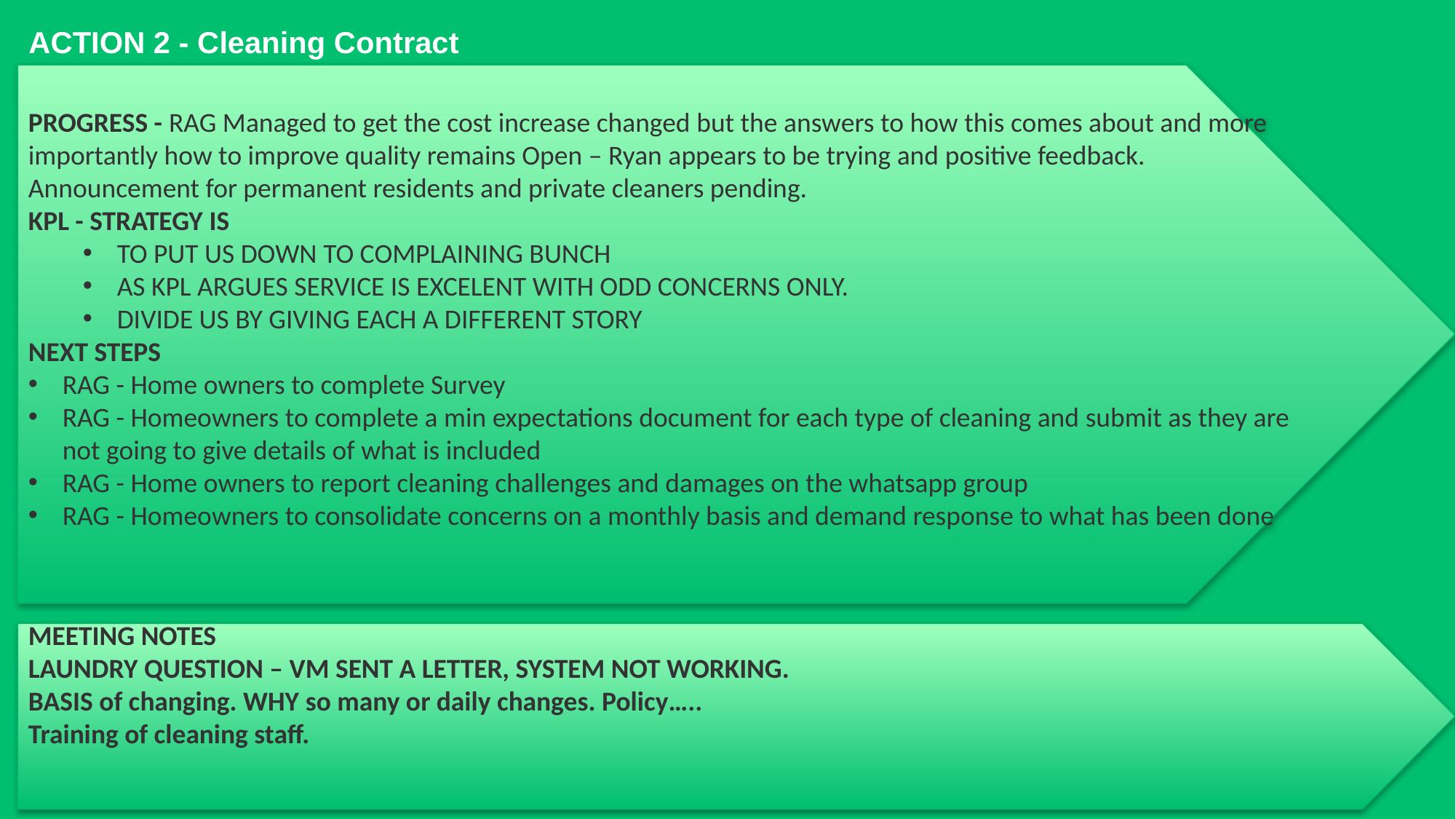

ACTION 2 - Cleaning Contract
PROGRESS - RAG Managed to get the cost increase changed but the answers to how this comes about and more importantly how to improve quality remains Open – Ryan appears to be trying and positive feedback. Announcement for permanent residents and private cleaners pending.
KPL - STRATEGY IS
TO PUT US DOWN TO COMPLAINING BUNCH
AS KPL ARGUES SERVICE IS EXCELENT WITH ODD CONCERNS ONLY.
DIVIDE US BY GIVING EACH A DIFFERENT STORY
NEXT STEPS
RAG - Home owners to complete Survey
RAG - Homeowners to complete a min expectations document for each type of cleaning and submit as they are not going to give details of what is included
RAG - Home owners to report cleaning challenges and damages on the whatsapp group
RAG - Homeowners to consolidate concerns on a monthly basis and demand response to what has been done

MEETING NOTES
LAUNDRY QUESTION – VM SENT A LETTER, SYSTEM NOT WORKING.
BASIS of changing. WHY so many or daily changes. Policy…..
Training of cleaning staff.